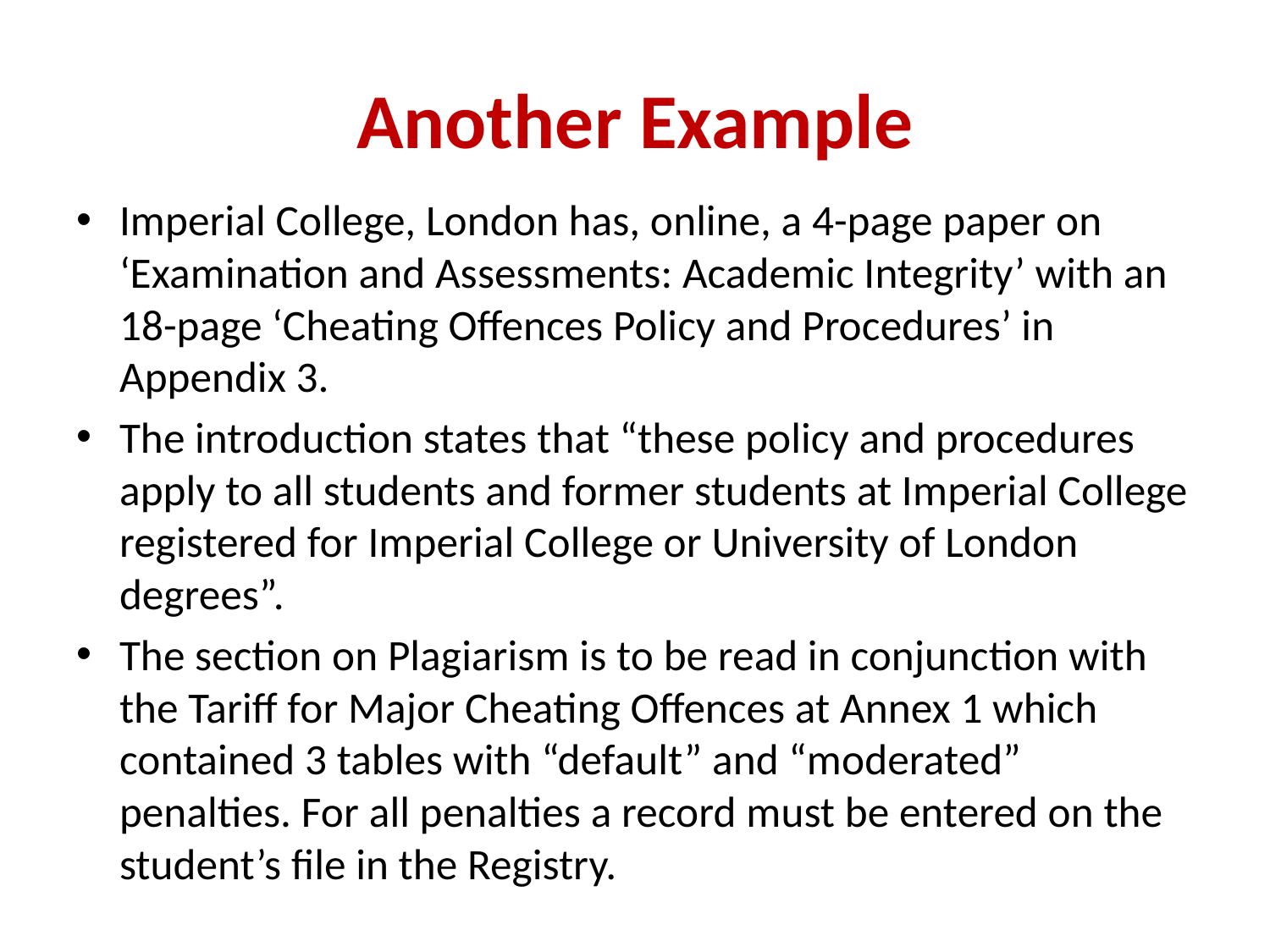

# Another Example
Imperial College, London has, online, a 4-page paper on ‘Examination and Assessments: Academic Integrity’ with an 18-page ‘Cheating Offences Policy and Procedures’ in Appendix 3.
The introduction states that “these policy and procedures apply to all students and former students at Imperial College registered for Imperial College or University of London degrees”.
The section on Plagiarism is to be read in conjunction with the Tariff for Major Cheating Offences at Annex 1 which contained 3 tables with “default” and “moderated” penalties. For all penalties a record must be entered on the student’s file in the Registry.